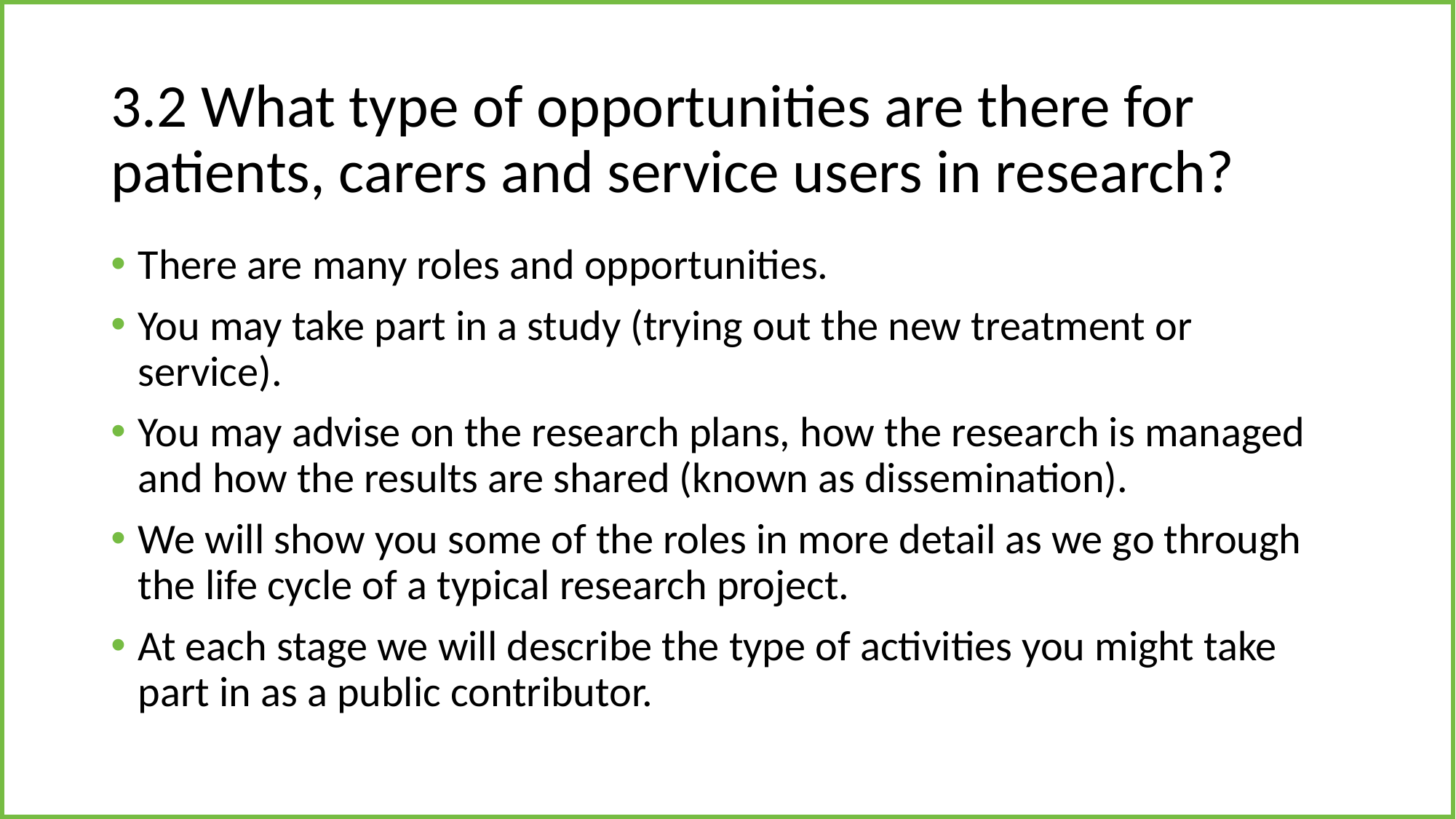

# 3.2 What type of opportunities are there for patients, carers and service users in research?
There are many roles and opportunities.
You may take part in a study (trying out the new treatment or service).
You may advise on the research plans, how the research is managed and how the results are shared (known as dissemination).
We will show you some of the roles in more detail as we go through the life cycle of a typical research project.
At each stage we will describe the type of activities you might take part in as a public contributor.